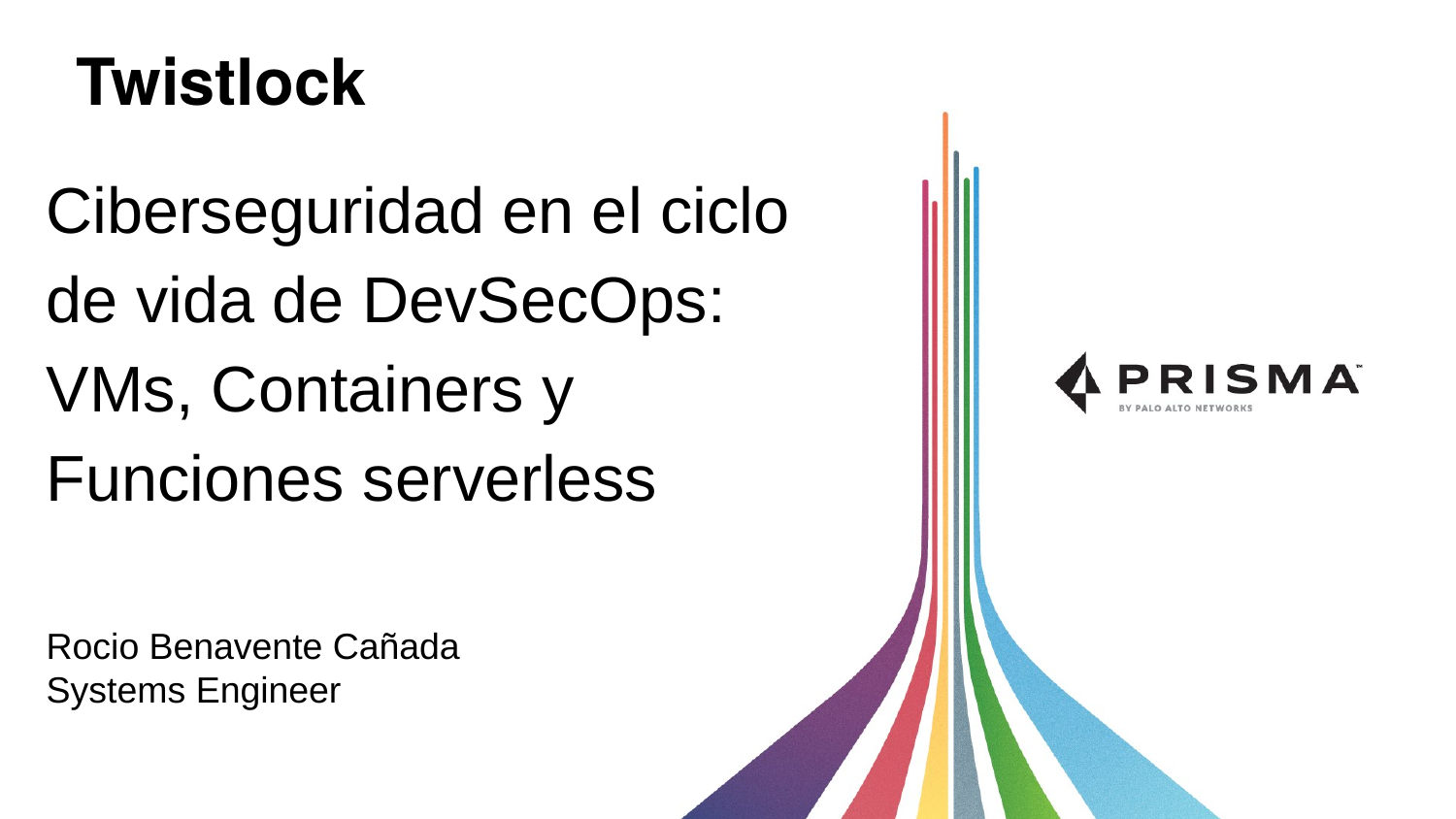

Twistlock

Ciberseguridad en el ciclo de vida de DevSecOps: VMs, Containers y Funciones serverless

Rocio Benavente Cañada
Systems Engineer